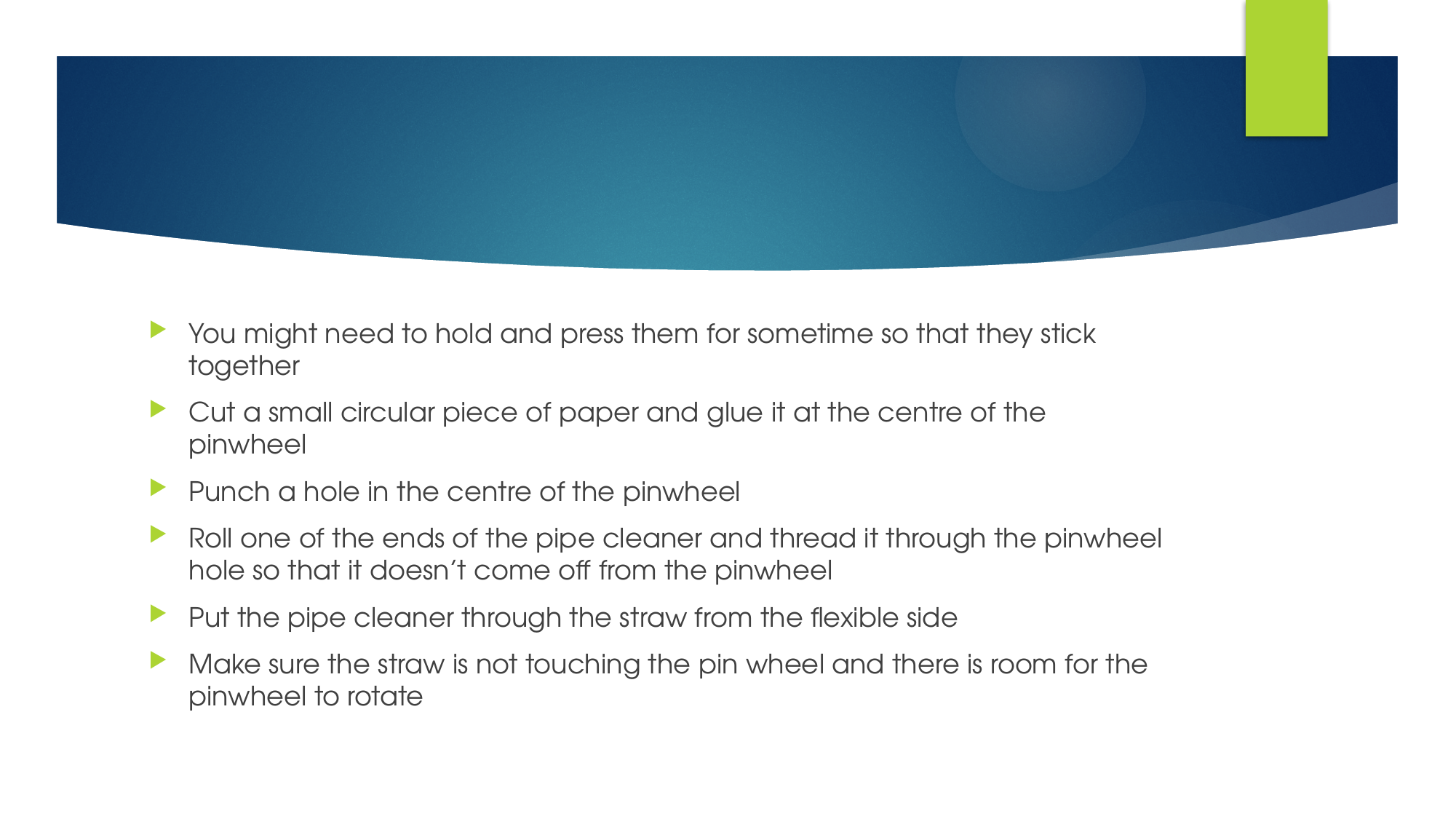

#
You might need to hold and press them for sometime so that they stick together
Cut a small circular piece of paper and glue it at the centre of the pinwheel
Punch a hole in the centre of the pinwheel
Roll one of the ends of the pipe cleaner and thread it through the pinwheel hole so that it doesn’t come off from the pinwheel
Put the pipe cleaner through the straw from the flexible side
Make sure the straw is not touching the pin wheel and there is room for the pinwheel to rotate